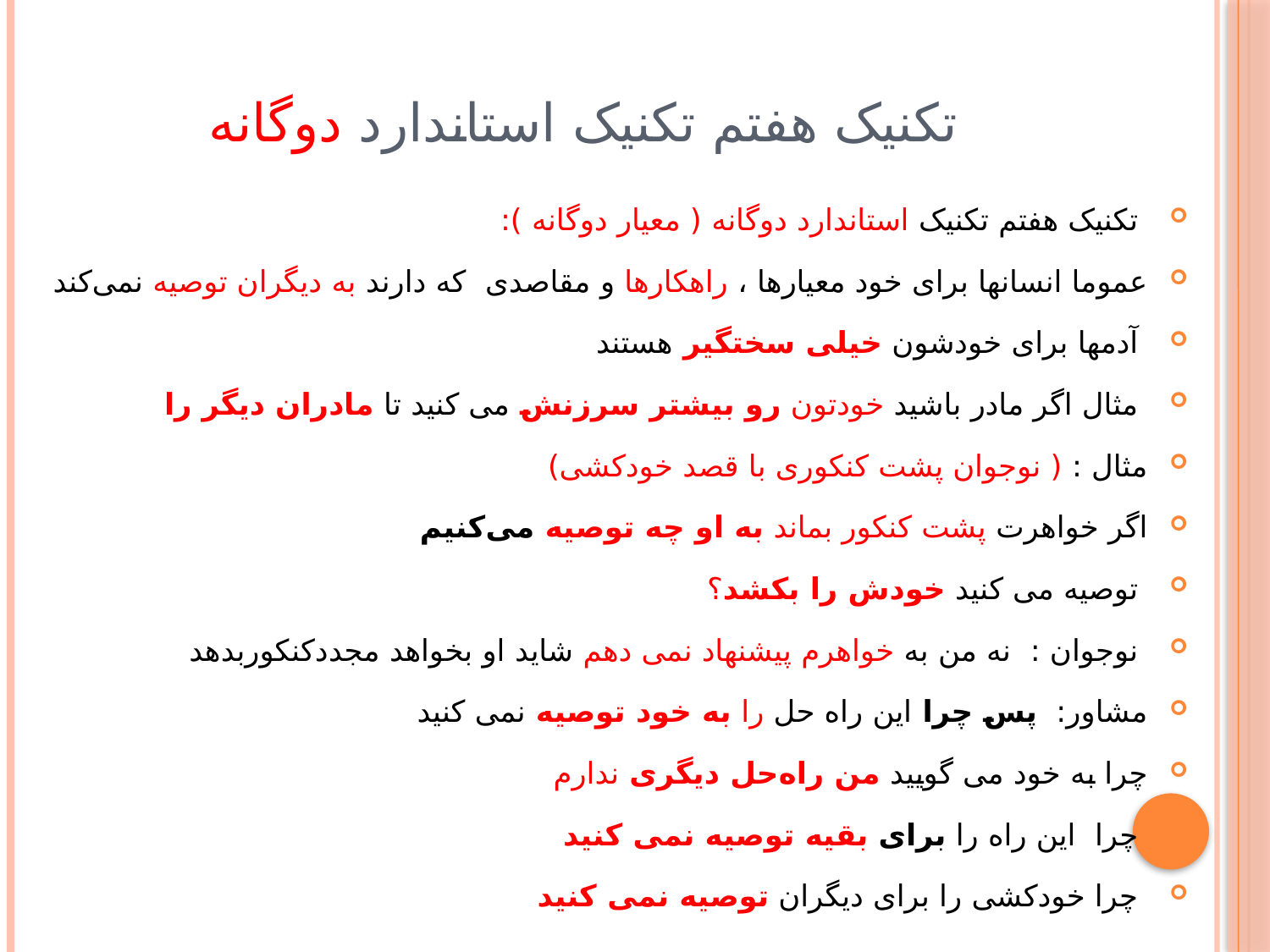

# تکنیک هفتم تکنیک استاندارد دوگانه
 تکنیک هفتم تکنیک استاندارد دوگانه ( معیار دوگانه ):
عموما انسانها برای خود معیارها ، راهکارها و مقاصدی  که دارند به دیگران توصیه نمی‌کند
 آدمها برای خودشون خیلی سختگیر هستند
 مثال اگر مادر باشید خودتون رو بیشتر سرزنش می کنید تا مادران دیگر را
مثال : ( نوجوان پشت کنکوری با قصد خودکشی)
اگر خواهرت پشت کنکور بماند به او چه توصیه می‌کنیم
 توصیه می کنید خودش را بکشد؟
 نوجوان :  نه من به خواهرم پیشنهاد نمی دهم شاید او بخواهد مجددکنکوربدهد
مشاور:  پس چرا این راه حل را به خود توصیه نمی کنید
چرا به خود می گویید من راه‌حل دیگری ندارم
 چرا  این راه را برای بقیه توصیه نمی کنید
 چرا خودکشی را برای دیگران توصیه نمی کنید